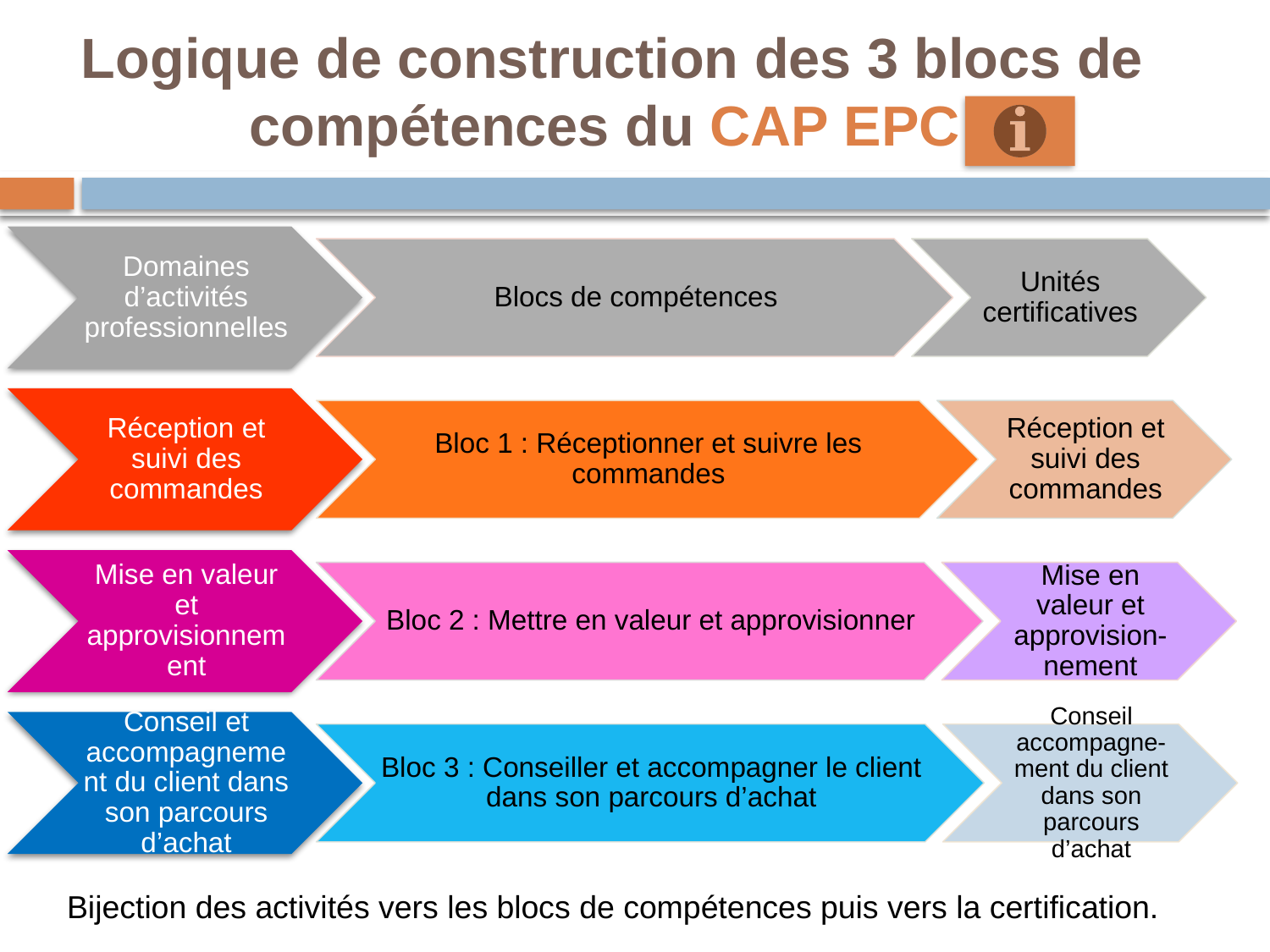

# Logique de construction des 3 blocs de compétences du CAP EPC

Domaines d’activités professionnelles
Blocs de compétences
Unités certificatives
Réception et suivi des commandes
Bloc 1 : Réceptionner et suivre les commandes
Réception et suivi des commandes
Mise en valeur et approvisionnement
Bloc 2 : Mettre en valeur et approvisionner
Mise en valeur et approvision-nement
Conseil et accompagnement du client dans son parcours d’achat
Bloc 3 : Conseiller et accompagner le client dans son parcours d’achat
Conseil accompagne-ment du client dans son parcours d’achat

Bijection des activités vers les blocs de compétences puis vers la certification.